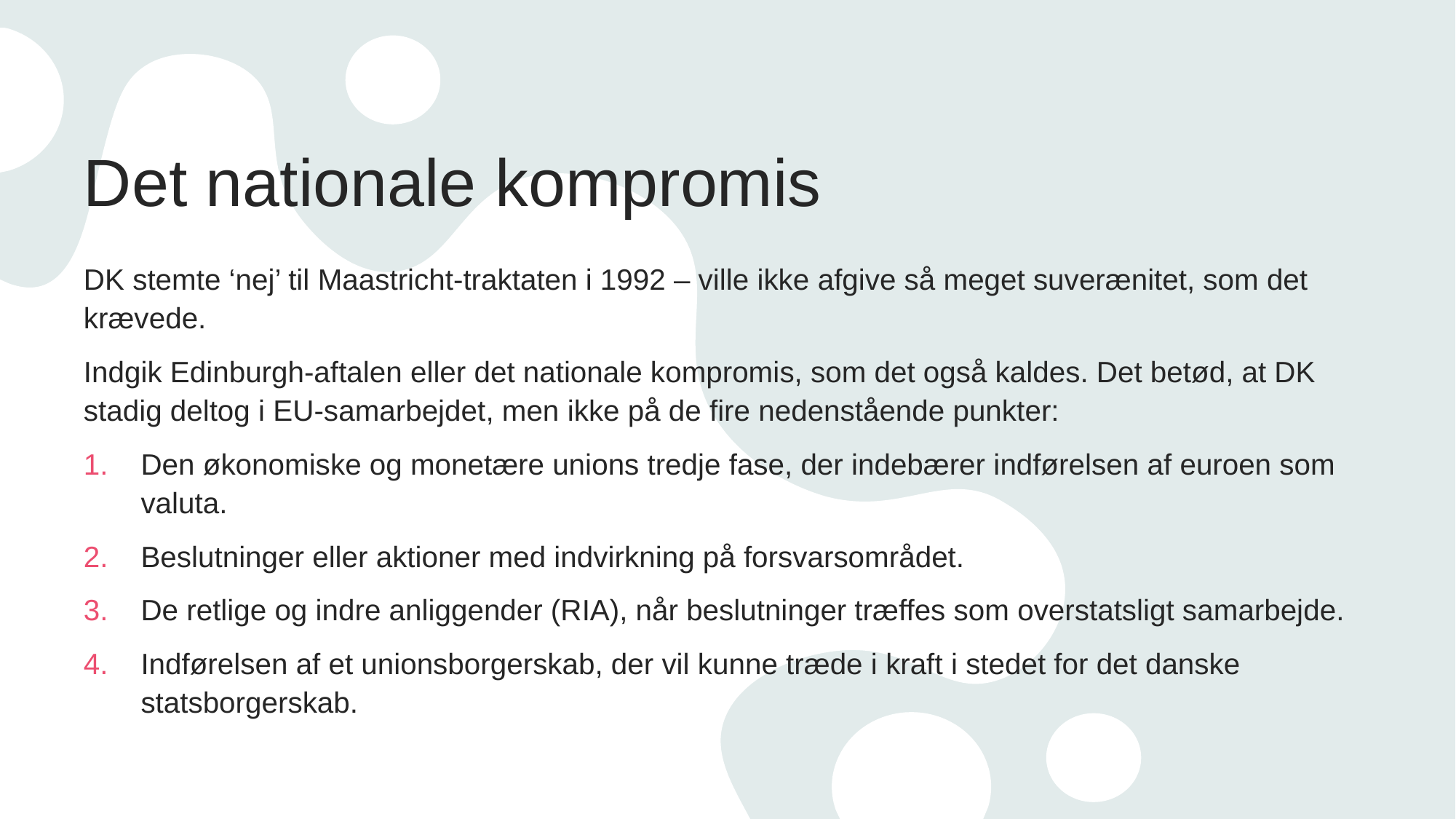

# Det nationale kompromis
DK stemte ‘nej’ til Maastricht-traktaten i 1992 – ville ikke afgive så meget suverænitet, som det krævede.
Indgik Edinburgh-aftalen eller det nationale kompromis, som det også kaldes. Det betød, at DK stadig deltog i EU-samarbejdet, men ikke på de fire nedenstående punkter:
Den økonomiske og monetære unions tredje fase, der indebærer indførelsen af euroen som valuta.
Beslutninger eller aktioner med indvirkning på forsvarsområdet.
De retlige og indre anliggender (RIA), når beslutninger træffes som overstatsligt samarbejde.
Indførelsen af et unionsborgerskab, der vil kunne træde i kraft i stedet for det danske statsborgerskab.